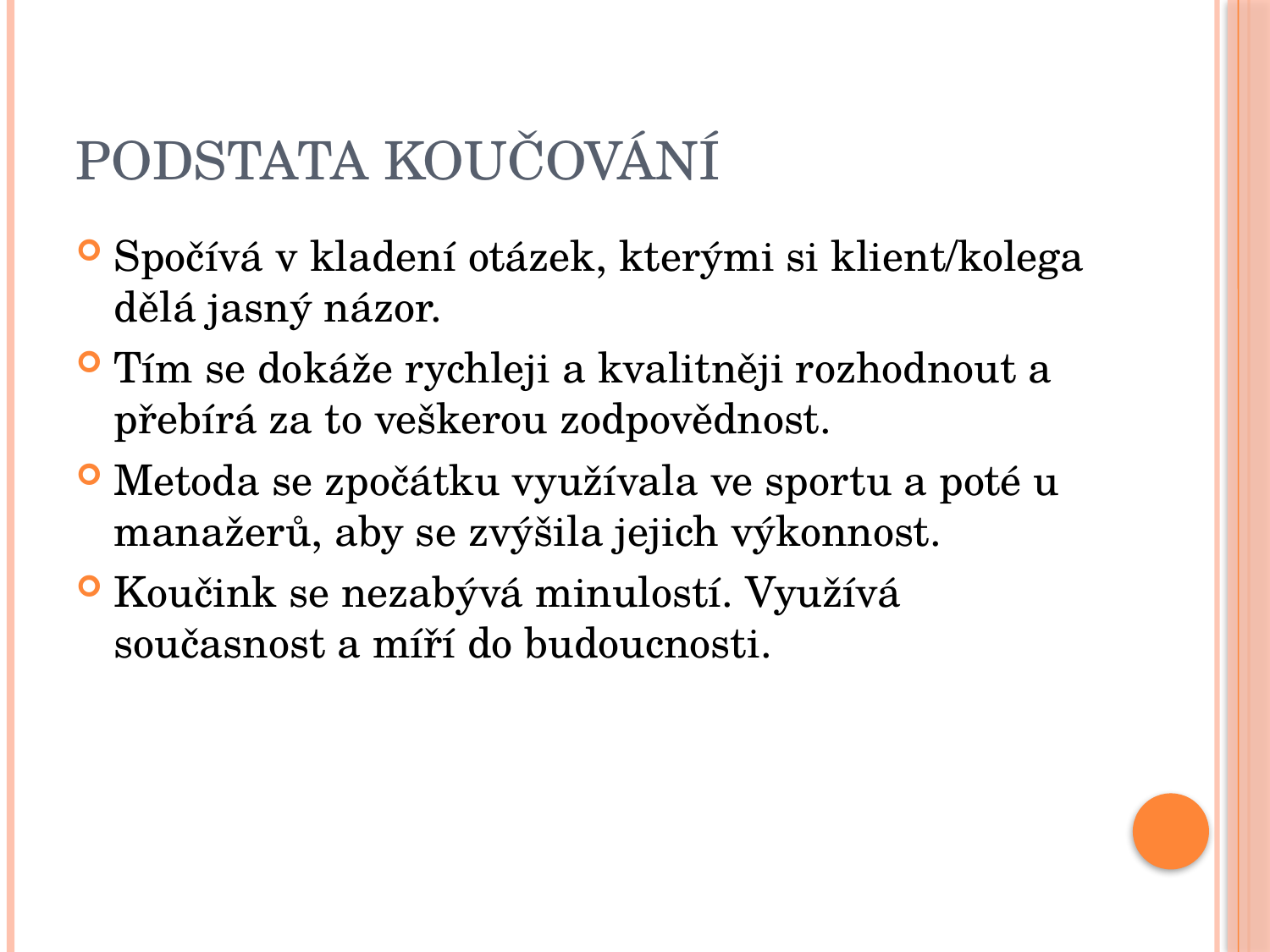

# Podstata koučování
Spočívá v kladení otázek, kterými si klient/kolega dělá jasný názor.
Tím se dokáže rychleji a kvalitněji rozhodnout a přebírá za to veškerou zodpovědnost.
Metoda se zpočátku využívala ve sportu a poté u manažerů, aby se zvýšila jejich výkonnost.
Koučink se nezabývá minulostí. Využívá současnost a míří do budoucnosti.